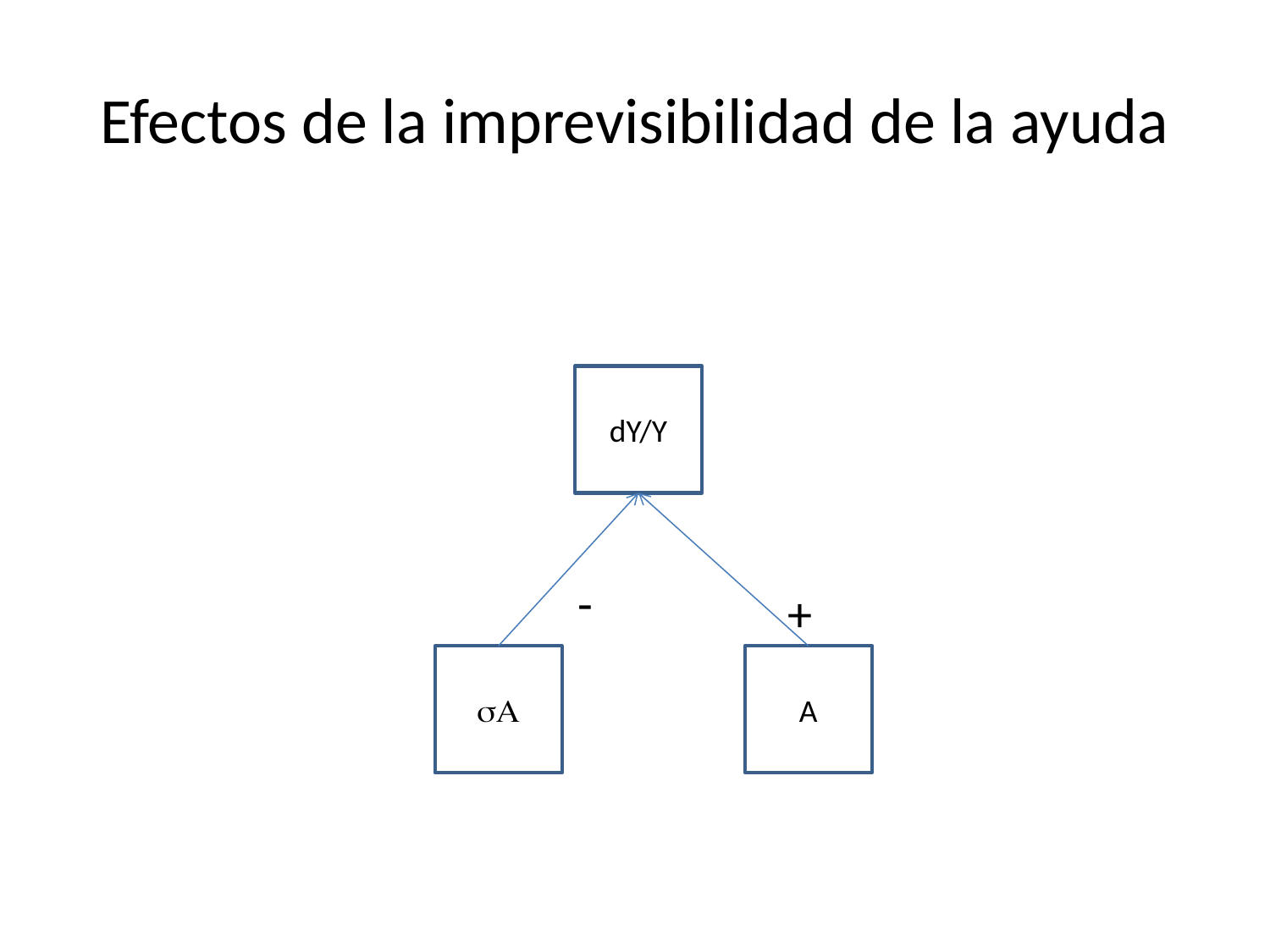

# Efectos de la imprevisibilidad de la ayuda
dY/Y
-
+
σΑ
A